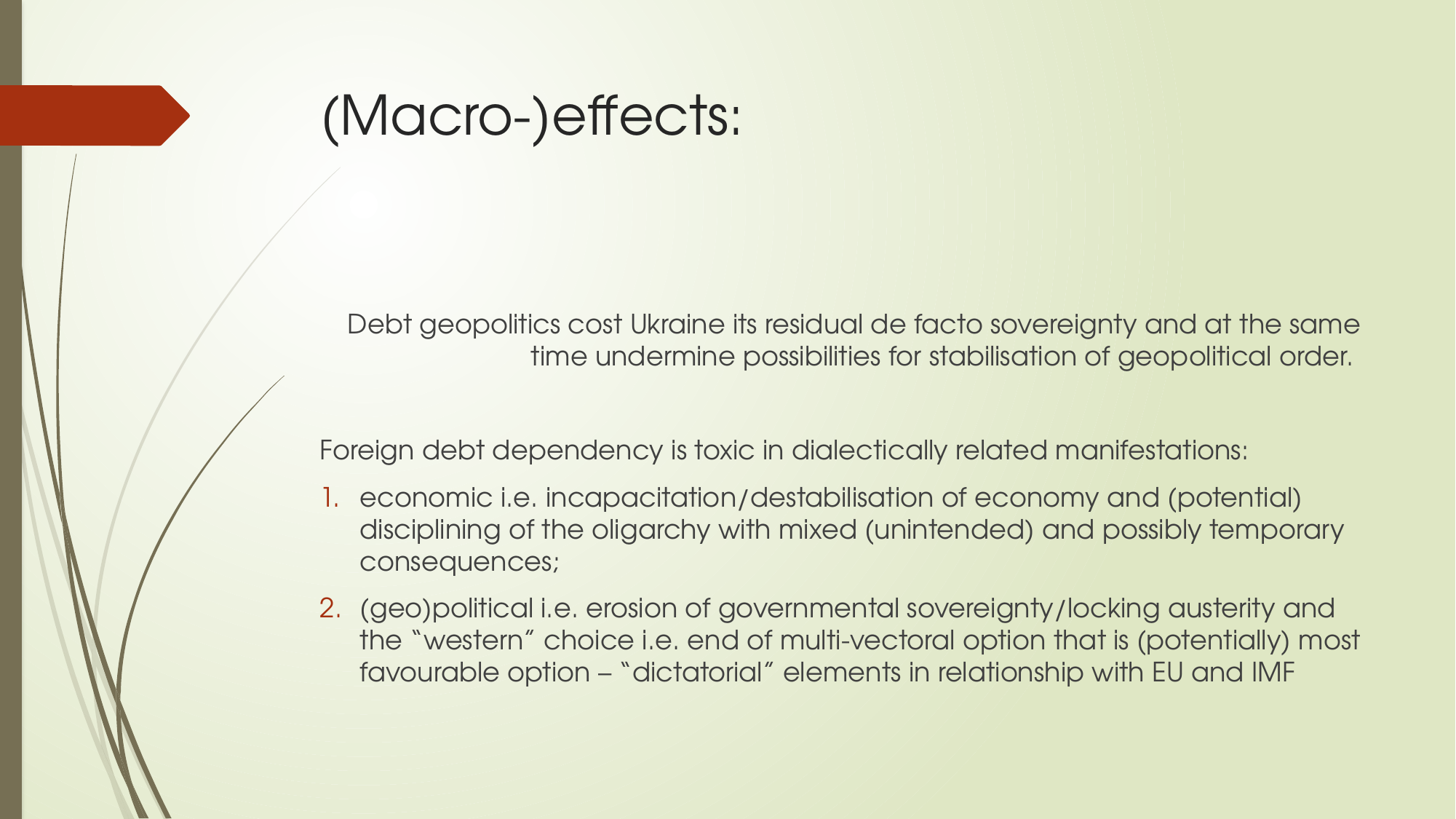

# (Macro-)effects:

Debt geopolitics cost Ukraine its residual de facto sovereignty and at the same time undermine possibilities for stabilisation of geopolitical order.

Foreign debt dependency is toxic in dialectically related manifestations:
economic i.e. incapacitation/destabilisation of economy and (potential) disciplining of the oligarchy with mixed (unintended) and possibly temporary consequences;
(geo)political i.e. erosion of governmental sovereignty/locking austerity and the “western” choice i.e. end of multi-vectoral option that is (potentially) most favourable option – “dictatorial” elements in relationship with EU and IMF